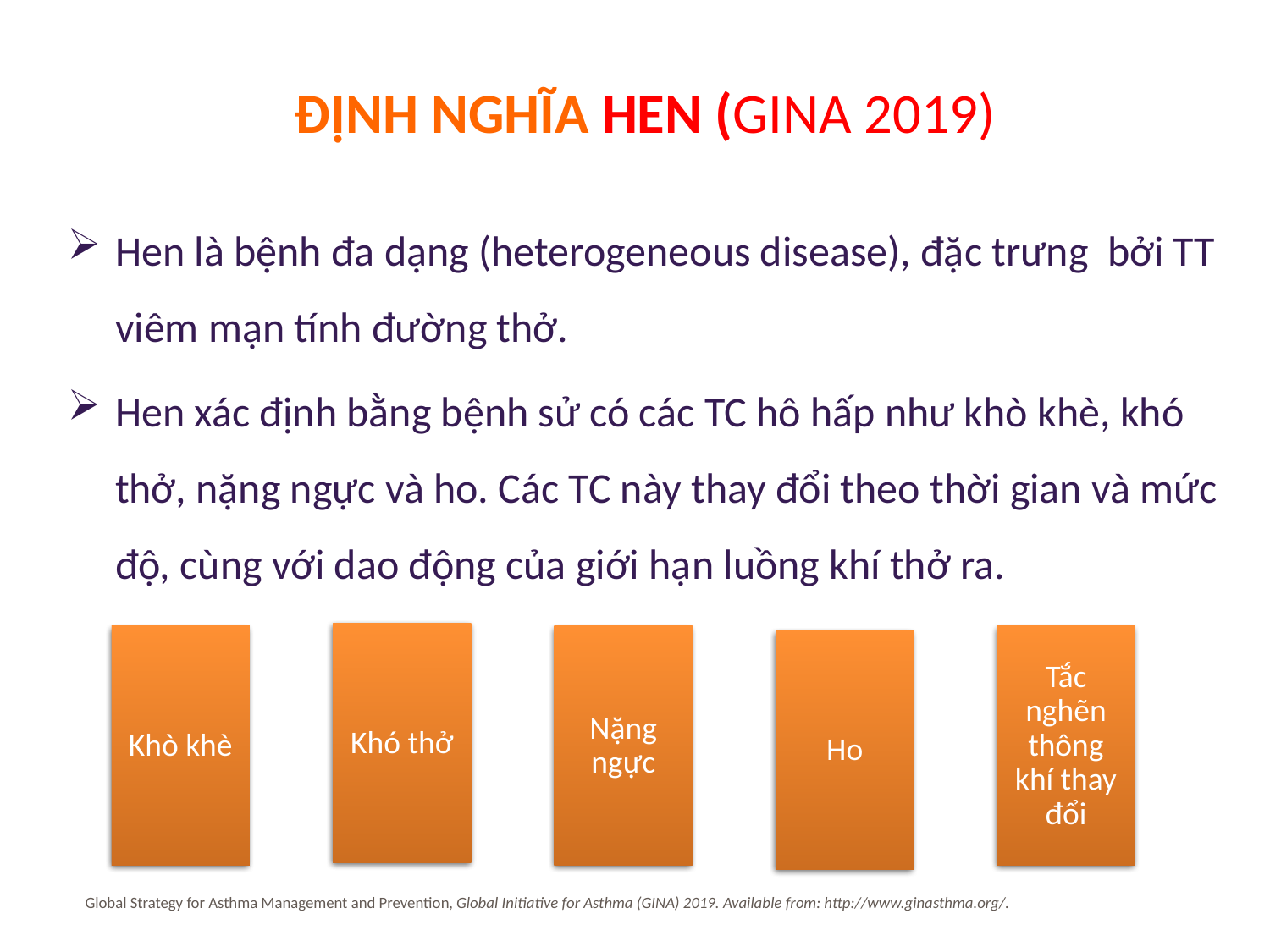

ĐỊNH NGHĨA HEN (GINA 2019)
Hen là bệnh đa dạng (heterogeneous disease), đặc trưng  bởi TT viêm mạn tính đường thở.
Hen xác định bằng bệnh sử có các TC hô hấp như khò khè, khó thở, nặng ngực và ho. Các TC này thay đổi theo thời gian và mức độ, cùng với dao động của giới hạn luồng khí thở ra.

Khó thở

Khò khè

Nặng ngực

Tắc nghẽn thông khí thay đổi

Ho
Global Strategy for Asthma Management and Prevention, Global Initiative for Asthma (GINA) 2019. Available from: http://www.ginasthma.org/.